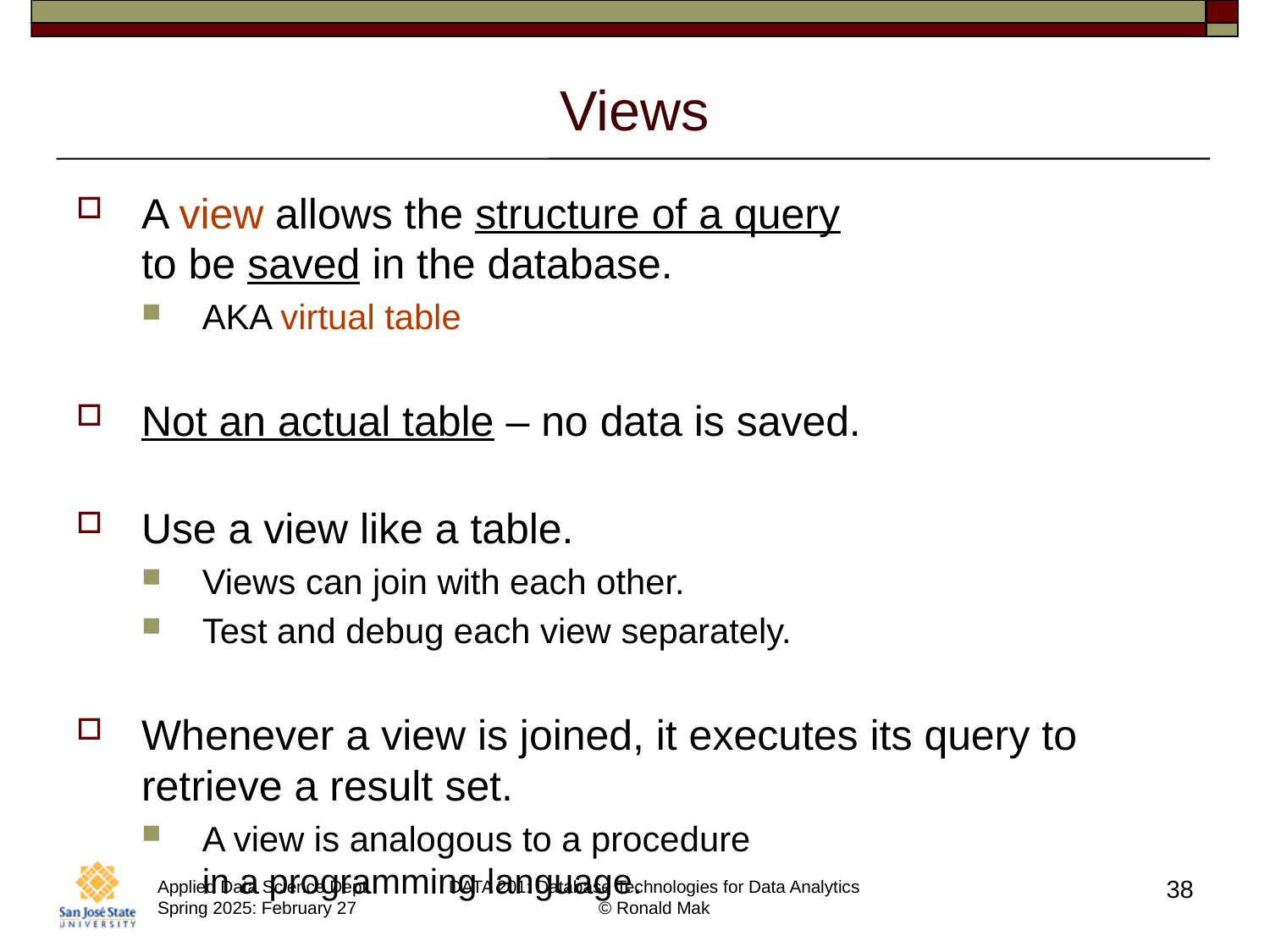

# Views
A view allows the structure of a query
to be saved in the database.
AKA virtual table

Not an actual table – no data is saved.

Use a view like a table.
Views can join with each other.
Test and debug each view separately.

Whenever a view is joined, it executes its query to retrieve a result set.
A view is analogous to a procedure
in a programming language.
38